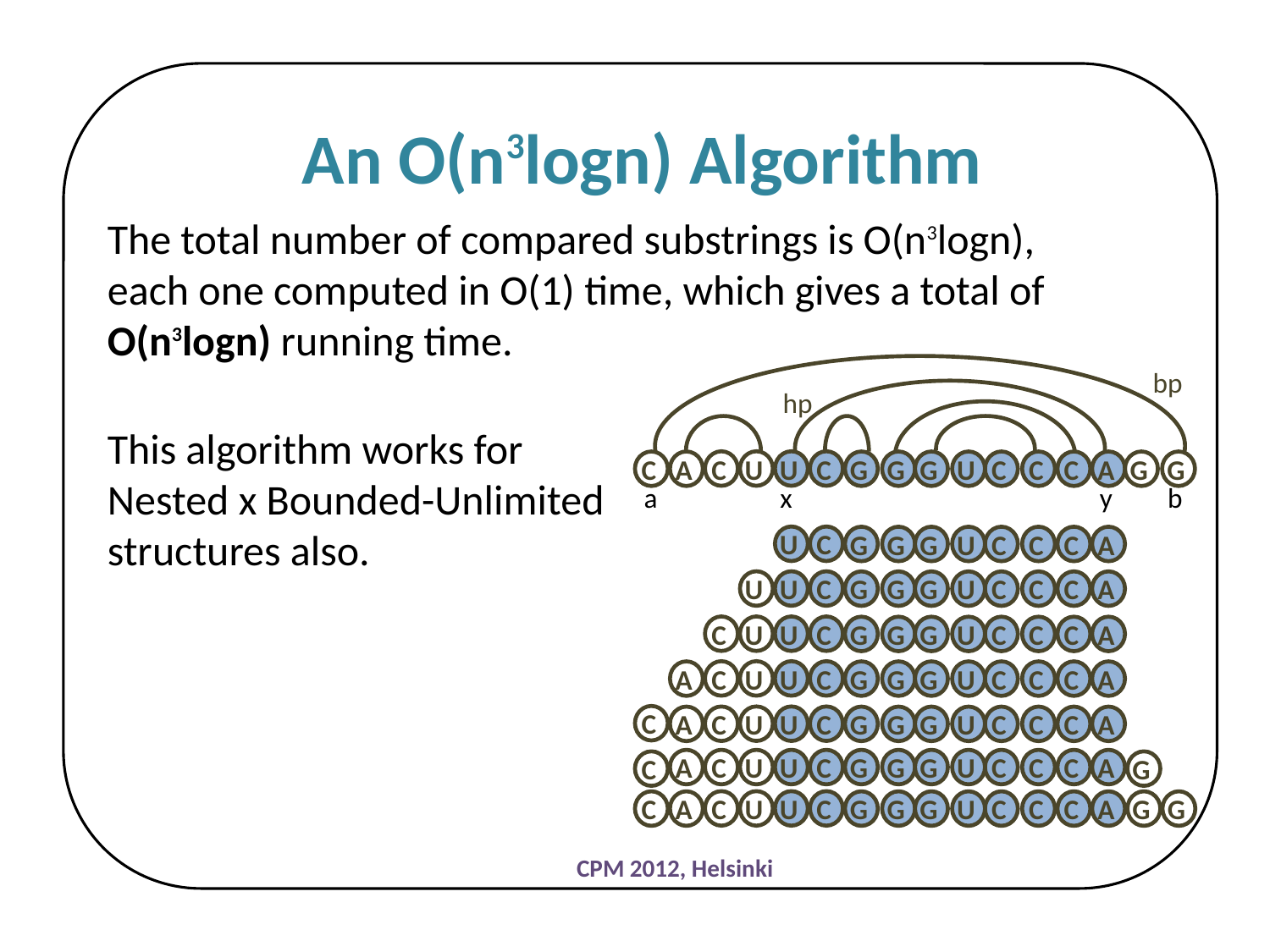

An O(n3logn) Algorithm
The total number of compared substrings is O(n3logn), each one computed in O(1) time, which gives a total of O(n3logn) running time.

bp
hp

U
U
C
C
A
C
G
G
G
U
C
C
C
A
G
G
a
x
y
b
U
C
G
G
G
U
C
C
C
A
U
U
C
G
G
G
U
C
C
C
A
U
U
C
C
G
G
G
U
C
C
C
A
U
U
C
C
A
G
G
G
U
C
C
C
A
C
U
U
C
C
A
G
G
G
U
C
C
C
A
A
C
U
U
C
G
G
G
U
C
C
C
A
C
G
U
U
C
C
A
C
G
G
G
U
C
C
C
A
G
G
This algorithm works for
Nested x Bounded-Unlimited
structures also.

CPM 2012, Helsinki